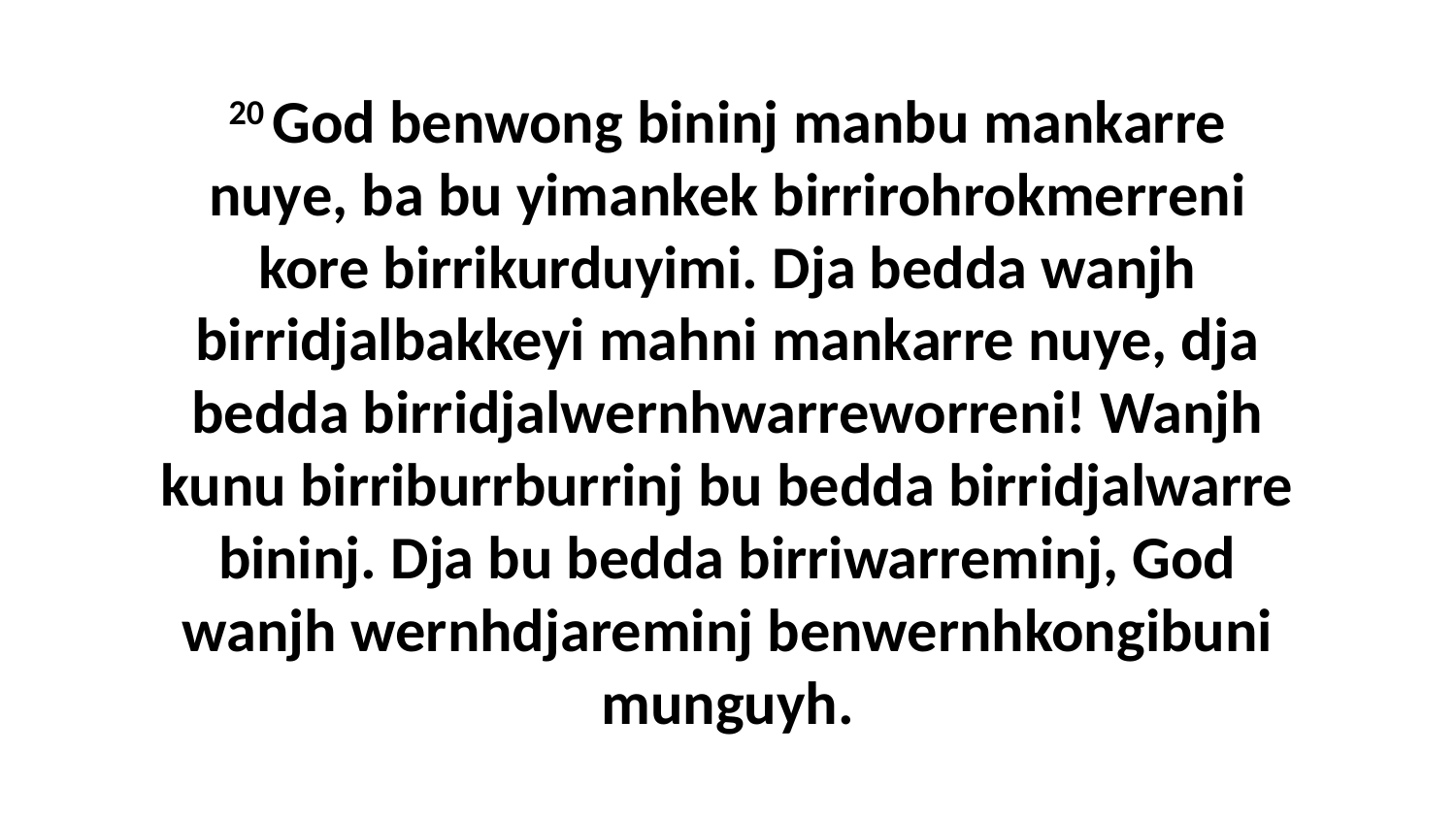

20 God benwong bininj manbu mankarre nuye, ba bu yimankek birrirohrokmerreni kore birrikurduyimi. Dja bedda wanjh birridjalbakkeyi mahni mankarre nuye, dja bedda birridjalwernhwarreworreni! Wanjh kunu birriburrburrinj bu bedda birridjalwarre bininj. Dja bu bedda birriwarreminj, God wanjh wernhdjareminj benwernhkongibuni munguyh.